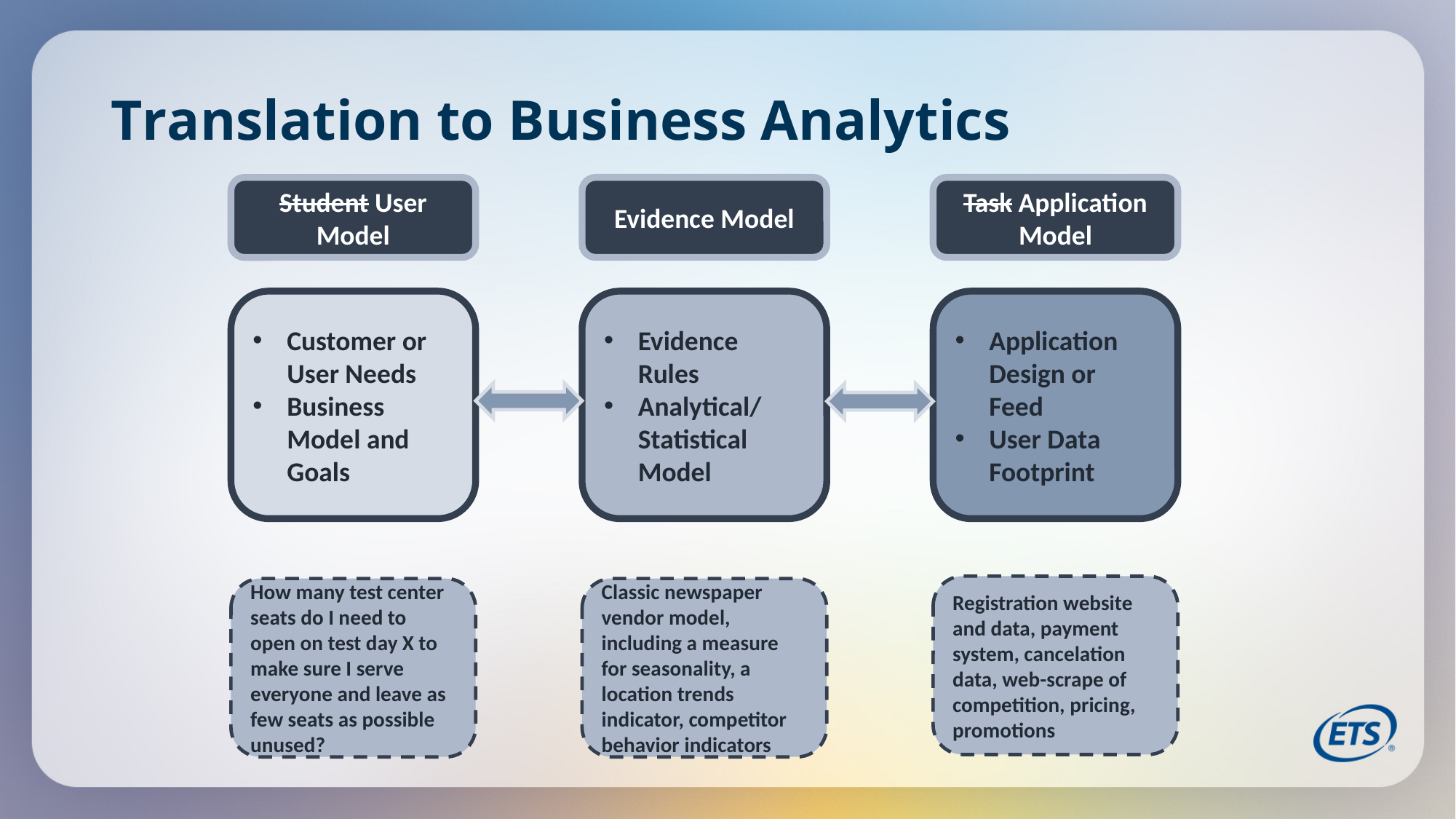

# Translation to Business Analytics
Evidence Model
Task Application Model
Student User Model
Customer or User Needs
Business Model and Goals
Evidence Rules
Analytical/ Statistical Model
Application Design or Feed
User Data Footprint

Registration website and data, payment system, cancelation data, web-scrape of competition, pricing, promotions
How many test center seats do I need to open on test day X to make sure I serve everyone and leave as few seats as possible unused?
Classic newspaper vendor model, including a measure for seasonality, a location trends indicator, competitor behavior indicators
9